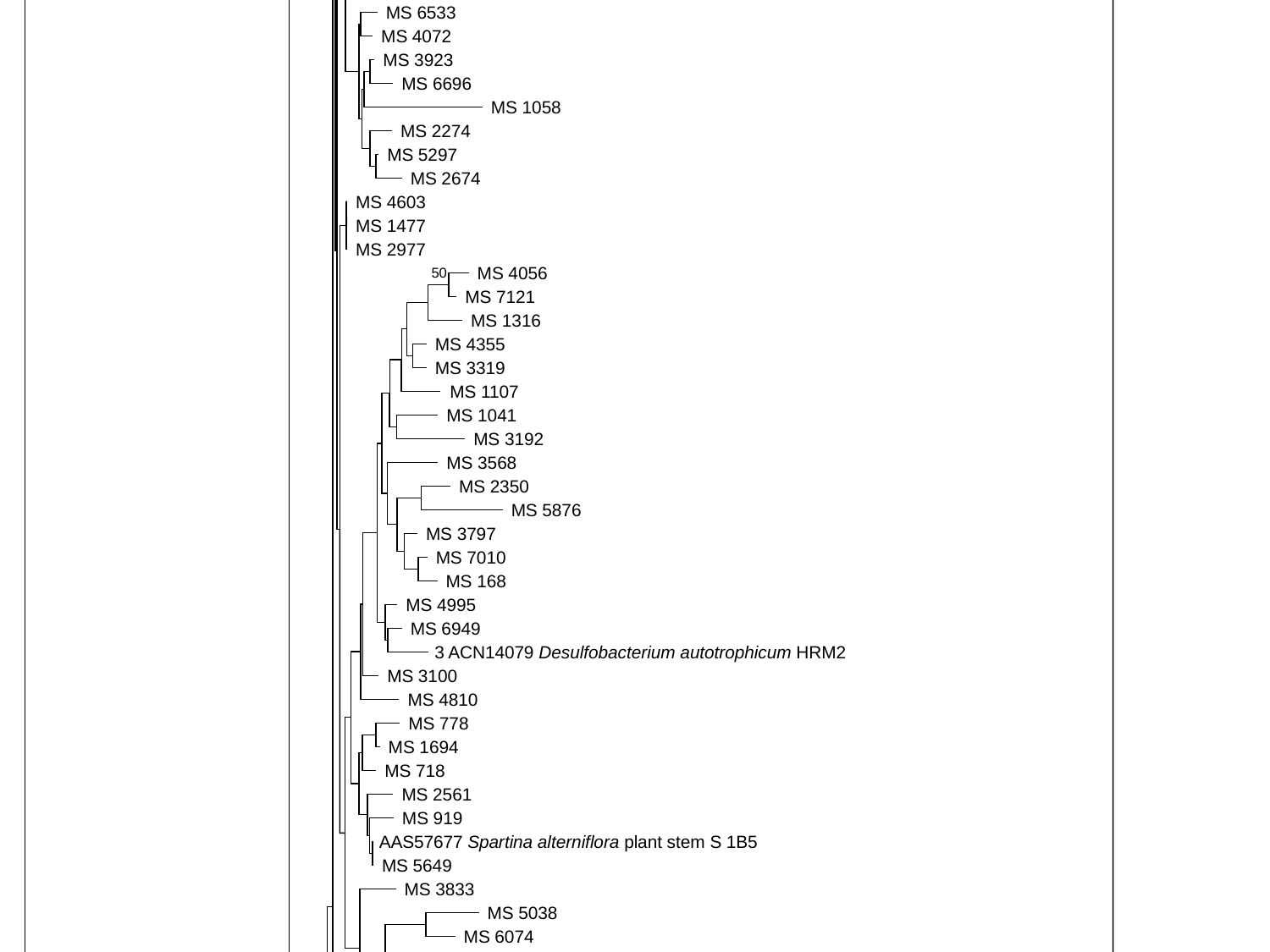

Supplementary Material
Diversity and structure of microbial diazotrophic communities in a mangrove rhizosphere as revealed by high throughput sequencing
Yanying Zhang, Qingsong Yang, Juan Ling, Joy D. Van Nostrand, Zhou Shi, Jizhong Zhou, Junde Dong*
* Correspondence: Junde Dong: dongjd@scsio.ac.cn
Supplementary Figures

 MS 6480

 MS 5282

 MS 3566

 AFWU01000019 Marichromatium purpuratum 984

 MS 6428

 MS 1581
 MS 5758

 MS 1323

 MS 5885

 CP000089 Dechloromonas aromatica RCB

 MS 5160

 MS 4947

 MS 814

 MS 697

 MS 4528

 MS 6899

 MS 3726

 MS 3688
 MS 6104

 MS 1212

 AEGW01000005 Methylobacter tundripaludum SV96

 MS 386

 MS 3259
 MS 2336

 MS 4186
 MS 882

 MS 6164

 MS 2986

 MS 3134

 MS 4416

 MS 3452
 MS 5840

 MS 2646

 AGFC01000057 Thiocystis violascens DSM 198

 MS 6638

 MS 5882

 AGFD01000008 Thiorhodospira sibirica ATCC 700588

 MS 6402

 MS 6800

 CP000471 Magnetococcus sp. MC-1
 MS 1699

 MS 806

 MS 1154
 MS 6396
 MS 1816

 MS 1740

 MS 95

 MS 2266

 MS 1821

 CP000304 Pseudomonas stutzeri A1501

 MS 1087

 MS 5645

 MS 4658

 MS 6226
 MS 4730

 MS 1233
 MS 315

 MS 6655

 ACQQ01000002 Allochromatium vinosum DSM 180

 MS 1485

 MS 4325
 MS 2756

 MS 2110

 MS 4432

 CP000964 Klebsiella pneumoniae 342

 MS 6720
 MS 6750

 MS 6867

 CP001614 Teredinibacter turnerae T7901

Cluster I

 MS 4446

 AH000924 Rhizobium sp.

 MS 3469

 ADNR01000001 Burkholderia sp. Ch1-1

 MS 5306
 MS 2388

 AB094963 Bradyrhizobium elkanii USDA 76

 MS 2697

 MS 3549

 M16709 Rhizobium sp. 1

 MS 3640

 MS 5825

 CP000529 Polaromonas naphthalenivorans CJ2
 MS 3567

 CP000781 Xanthobacter autotrophicus Py2

 FQ859181 Hyphomicrobium sp. MC1

 MS 4724

 AEWJ01000022 Novosphingobium nitrogenifigens DSM 19370

 MS 268

 MS 3964
 MS 5703

 CP000975 Methylacidiphilum infernorum V4

 MS 3065

 MS 4569

 CP001013 Leptothrix cholodnii SP-6
 MS 4426

 AEVM01000015 Methylocystis sp. ATCC 49242

 CP001016 Beijerinckia indica subsp. indica ATCC 9039

 MS 2911
 2 CAA32055 Methanothermococcus thermolithotrophicus

 2 ABK78681 Hyperthermophilic methanogen FS406-22
 MS 3998

 MS 7015

 CP001096 Rhodopseudomonas palustris TIE-1

 2 ACF14285 Chloroherpeton thalassium ATCC 35110
 2 CAA39552 Methanosarcina barkeri

 MS 3637
Cluster II

 CP002547 Syntrophobotulus glycolicus DSM 8271

 2 ADU27821 Ethanoligenens harbinense YUAN-3

 MS 2643

 ABEA02000149 Opitutaceae bacterium TAV2

 MS 4240

 2 P09553 Clostridium pasteurianum

 MS 5973

 MS 6410
 MS 4084

 MS 5857

 CP002565 Methanosaeta concilii GP-6

 MS 429

 MS 5682
 MS 3659

 MS 2516

 ADJQ01000025 Ethanolins harbinense YUAN-3

 MS 483
 MS 3342

 MS 6186
 MS 4019

 MS 6972

 MS 3908

 CP001698 Spirochaeta thermophila DSM 6192
 MS 1814

 CP001843 Treponema primitia ZAS-2
 MS 1439

71
69
72
82
63
94
51
89
95
65
60
95
66
88
77
76
51
100
98
55
96
79
100
75
50
58
57
73
53
92
94
98
99
100
95
97
53
70
85
82
56
97
79
100
94
93
83
83
69
79
72
79
100
94
100
100
92
56
89
53
94
100
98
98
93
91
99
99
92
96
77
83
70
98
96
92
97
87
97
78
68
70
96
84
67
92
86
99
100
73
100
90
79
70
54
100
76
99
98
97
76
96
93
89
99
99

94
99
99
97
88
93
100
100
100
60
96
97
97
100
100
94
85
52
95
89

74
68
90
100
98
71
56
65
71
100

100

 ACEP01000004 Eubacterium hallii DSM 3353

 MS 522
100

 CP002770 Desulfotomaculum kuznetsovii DSM 6115
100

 MS 5735

 4A AEF84422 Treponema primitia ZAS-2
Cluster IV

 4A EFF64704 Turicibacter sanguinis PC909

 CP001097 Chlorobium limicola DSM 245
100

 MS 4289

 4A ACL15489 Methanosphaerula palustris E1-9c
 ABVR01000032 Coprococcus comes ATCC 27758
100

 MS 6388
 FP929038 Coprococcus catus GD
100

65

 MS 2328

 AEDJ01000005 Ruminococcus albus 7
54

 MS 6692
100
 CAA77548 Rhodobacter capsulantus BCHX

 CAB38747 Rhodobacter sphaeroides BCHX
100

 MS 4611
 MS 6421

 MS 6688
 MS 4299

 MS 1229

 MS 6118
 AB189453 Pseudomonas azotifigens

 MS 5727

 CP001157 Azotobacter vinelandii DJ

 MS 4770
 CP002738 Methylomonas methanica MC09

 MS 3504

 MS 618

 MS 4087

 MS 4869

 MS 644

 MS 2429

 MS 928

 MS 5017

 AFWS01000002 Thiorhodovibrio sp. 970

 MS 5736
 MS 1359

 AFWV01000003 Thiocapsa marina 5811

 MS 3004
 MS 5351

 MS 4134

 MS 2342

 MS 4003

 MS 5723

 MS 3483

 MS 1822
 MS 5621

 M20568 Azotobacter vinelandii

 MS 4350

 MS 3817
 MS 3473

 MS 3233

 MS 4163

 MS 5530

 MS 191
 MS 6160

 MS 4725

 CP002347 Calditerrivibrio nitroreducens DSM 19672

 MS 4912

 ABTN01000004 Denitrovibrio acetiphilus DSM 12809

 MS 6671
 CP002355 Sulfuricurvum kujiense DSM 16994

 MS 1666

 MS 1013
 BX571660 Wolinella succinos

 MS 1247

 MS 4313

 MS 5603

 MS 748

 AP012048 Arcobacter sp. L
 MS 4895

 MS 6582

 MS 6988
 MS 3478

 AF200742 Azoarcus sp. BH72

 MS 5315

 AB189641 Halorhodospira halophila

 MS 2483
 MS 2818
 MS 1118

 MS 2604

 MS 4208

 MS 4747

 MS 710

 MS 2431
 MS 1624

 MS 6425

 MS 4873

 MS 4976

 MS 5308
 MS 6089

 MS 4638

 MS 4879

 MS 4006
 MS 4054

 MS 6062

 MS 4852

 MS 3409

 CP001965 Sideroxydans lithotrophicus ES-1

 MS 2458
 MS 3128
 AB196525 Heliobacterium chlorum nifI1

 MS 2517

 2 BAE86060 Desulfitobacterium hafniense Y51
 MS 5558

 CP000482 Pelobacter propionicus DSM 2379

 MS 6177

 CP001147 Thermodesulfovibrio yellowstonii DSM 11347

 MS 5353

 CM001230 Brenneria sp. EniD312
 AGAF01000125 Desulfosporosinus sp. OT

 MS 5171

 MS 6228
 MS 2362

 MS 4373

 CP003108 Desulfosporosinus orientis DSM 765

 MS 1627
 MS 5349

 MS 5756

 MS 5359

 CP001089 Geobacter lovleyi SZ
 MS 1868

 CP001124 Geobacter bemidjiensis Bem

 MS 1267

 CP000698 Geobacter uraniireducens Rf4

 MS 5818

 MS 6779
 MS 4983

 MS 4687

 MS 2258

 CP001131 Anaeromyxobacter sp. K

 MS 5586

 MS 5785
 MS 2878

 CP000769 Anaeromyxobacter sp. Fw109-5
 MS 2520

 CP000148 Geobacter metallireducens GS-15

 MS 2682
 CP000142 Pelobacter carbinolicus DSM 2380

 MS 4574

 MS 3482

 MS 3731
 MS 4044

 MS 3195

 MS 6822

 1 EAT15955 Desulfuromonas acetoxidans DSM 684

 AAEW02000007 Desulfuromonas acetoxidans DSM 684

 MS 3776

 1 ALC17315 Desulfuromonas soudanensis

 MS 3946
 U49859 Anabaena variabilis ATCC 29413

 MS 3701

 MS 70

 D00666 Leptolyngbya boryana

 MS 411
 FJ170277 Candidatus Atelocyanobacterium thalassa isolate ALOHA

 MS 473

 MS 993

 AB293988 Gloeothece sp. KO68DGA
 DS989904 Synechococcus sp. PCC 7335

 MS 3542
 MS 1308

 CP000393 Trichodesmium erythraeum IMS101
 MS 6448

 FQ311868 Azospirillum lipoferum 4B

 MS 6589

 AP010946 Azospirillum sp. B510

 MS 3124

 AFJD01000006 Acidithiobacillus ferrivorans SS3
 MS 5488
 MS 3517

 CP001192 Rhizobium leguminosarum bv. trifolii WSM2304

 MS 2715

 MS 1550

 M10587 Rhizobium phaseoli

 MS 4832

 MS 3436
 ADGX01000041 Frankia sp. EUN1f

 MS 6983

 MS 6938

 AEWG01000097 Rubrivivax benzoatilyticus JA297

 MS 5302

 MS 2861

 MS 727

 CP000249 Frankia sp. CcI3

 MS 363

 ADGT01000052 Frankia symbiont of Datisca glomerata

 CT573213 Frankia alni str ACN14A

 MS 6182
 CP000943 Methylobacterium sp. 4-46

 MS 5693

 MS 2511

 CP001280 Methylocella silvestris BL2

 MS 6670
 ACYY01000009 Rhodobacter sp. SW2

 MS 4060

 NC2678 Mesorhizobium loti MAFF303099

 MS 3153

 JN021929 Rhizobium sp. CCGE 501

 MS 6850
 MS 6797

 MS 6788

 MS 6181

 CP000463 Rhodopseudomonas palustris BisA53

 MS 2886
 MS 5383

 AF194084 Unidentified bacterium

 MS 4439

 ACQU01000014 Zymomonas mobilis subsp. mobilis ATCC 10988
 MS 5303

 MS 252

 MS 6547

 AM889285 Gluconacetobacter diazotrophicus PAl 5

 MS 1110

 MS 669
 CP001132 Acidithiobacillus ferrooxidans ATCC 53993

 MS 5169
69

Cluster III

 MS 5098
 WP 071544382 Desulfovibrio dechloracetivorans

 MS 7003

 MS 3808

 MS 4678

 MS 5745

 3 ADH87119 Desulfurivibrio alkaliphilus AHT 2
 WP 027723058 Desulfovibrio zosterae

 MS 6127

 MS 910

 MS 6147

 AHN50620 MD soil MDE amb 29e7

 MS 4022

 MS 224

 MS 5135
 MS 1879

 MS 5878

 MS 2124
 MS 1458

 MS 5041
 MS 3241

 MS 220

 MS 4266
 MS 3069

 MS 3622
 MS 1192

 MS 6294

 MS 2368

 ABTP01000003 Desulfomicrobium baculatum DSM 4028

 MS 6873

 MS 307

 MS 4188

 MS 2708

 MS 2416
 MS 4676

 MS 3157

 MS 5470

 MS 5442

 MS 2508

 MS 2044

 MS 4921

 CM001077 Desulfovibrio sp. ND132
 MS 4245

 MS 5434

 MS 6284
 MS 62

 MS 3506

 ACX68565 mangrove Rhizophora mangle sediment RN17

 MS 2908

 MS 3044

 OGR04953 Deltaproteobacteria bacterium RIFOXYD12 FULL 53 23

 AEM06411 High Canadian Arctic Mackenzie River MCK.River 61

 MS 3067
 MS 1008

 ACBZ01000044 Blautia hydrogenotrophica DSM 10507

 MS 7031

 MS 2098

 ABEZ02000019 Clostridium bartlettii DSM 16795 C

 CP001841 Treponema azotonutricium ZAS-9
 MS 1601

 MS 7017
 MS 1953

 MS 375
 CP000528 Desulfovibrio vulgaris DP4

 MS 1656

 MS 6762

 MS 1463

 MS 6834

 MS 3000

 MS 589

 MS 2177
 MS 6742

 MS 5117

 MS 6791

 MS 4525

 MS 2218

 MS 4713

 MS 6749
 MS 1600

 CP001197 Desulfovibrio vulgaris str. Miyazaki F

 MS 5013

 MS 4619
 MS 4363

 MS 5115
 MS 1955

 MS 2990

 MS 6171

 MS 7023

 MS 4659
 MS 7128

 MS 3320

 MS 4035

 MS 5695

 MS 293
 MS 3668
 MS 6129

 MS 2527
 MS 1594

 MS 3683

 MS 1352
 MS 1217

 MS 135

 MS 3824

 CP001998 Coraliomargarita akajimensis DSM 45221
 MS 4718

 MS 1588

 MS 3032

 MS 4116

 AHN50707 MD soil MDE amb 35a2

 MS 3078
 MS 6399

 MS 3613

 MS 4094

 MS 3891

 MS 1462

 MS 2550

 MS 2876

 MS 4113
 MS 5119

 MS 6838

 MS 1280

 ADFE01000001 Desulfovibrio sp. FW1012B
 MS 5945

 MS 5328

 MS 4899
68
66
95
54
51
52
57
60

 MS 3470
 MS 1917

 MS 713

 MS 868

 MS 7107
 MS 3893

 MS 3279

 MS 1775

 MS 4142
 MS 5972

 MS 4591

 MS 658

 MS 5545

 MS 4907

 MS 1145

 MS 4797

 MS 3278
 MS 5338

 MS 6728
 MS 2856

 MS 6736

 MS 6301

 MS 6418
 ADLV01000010 Dysgonomonas gadei ATCC BAA-286

 MS 2372

 MS 5505
 MS 3337

 MS 5060

 ABB21307 salt pond microbial mat nif1004220L32

 MS 6569

 MS 5231

 MS 5801

 MS 6933

 MS 4466

 MS 4900

 MS 6994

 MS 228

 MS 5162

 MS 425

 MS 6132

 AHG52700 hand-picked Trichodesmium nifH46

 MS 2306
 MS 5332

 MS 6214

 MS 3197

 MS 2924

 MS 5812

 MS 5406

 MS 6206

 MS 5305

 MS 4244
 MS 1468

 MS 3562

 MS 693

 MS 5970

 MS 1729

 MS 4255
 MS 6036
 MS 4578

 MS 4207
 MS 6676

 MS 3112

 MS 6065

 MS 3512

 MS 3171

 MS 4493
 MS 3913

 MS 4257
59
86
89
54
51

 MS 855

 MS 3187

 MS 4086

 MS 3971

 MS 6161

 MS 2969

 MS 3082
 MS 5385

 MS 4844

 MS 216

 AECZ01000006 Desulfovibrio fructosovorans JJ

 MS 441

 MS 3477

 MS 2254

 MS 235

 MS 4263

 MS 4758

 MS 3073

 MS 2882
 MS 2345

 MS 6311

 MS 2441

 MS 6737

 MS 2649
 MS 732

 MS 175

 MS 2334

 MS 6417
 MS 1379

 MS 5452
 MS 2134

 MS 6661

 MS 4855

 MS 6985

 MS 3755

 MS 5333

 MS 6524

 MS 2170

 MS 7077

 MS 6204

 MS 6130

 MS 5985

 MS 4081
 MS 3507

 3 BAH75547 Desulfovibrio magneticus RS-1
 MS 834

 MS 1103

 MS 4497

 MS 3242

 MS 4537

 MS 6904

 MS 6927
 MS 6877

 MS 5329
 MS 4378

 MS 5266

 MS 2872
 MS 1526

 MS 6959

 MS 2971

 MS 5313

 MS 906

 MS 2135

 MS 4169

 U68183 Desulfovibrio gigas
 CP000607 Chlorobium phaeovibrioides DSM 265

 MS 3990
80
75

 MS 1652

 MS 2194

 MS 3527
 MS 5242

 MS 2802

 MS 2579

 MS 1638

 MS 5708
 MS 4202
 MS 3141

 MS 808

 MS 5838
 MS 6916

 MS 6783

 MS 7080

 MS 1788

 MS 3371

 MS 3791

 MS 6846
 AP010904 Desulfovibrio magneticus RS-1

 MS 2927

 MS 3155

 MS 1539

 MS 3784

 MS 6359

 MS 1002

 MS 3684
 MS 4839

 MS 1195

 MS 2402
 MS 5356

 MS 4861

 MS 4501

 MS 1072

 MS 5092
 MS 6600

 MS 6243

 MS 5150

 MS 1317

 AAZ06721 sea water B178

 MS 5919
 MS 3753

 MS 1703

 MS 1076
 MS 509

 MS 2631

 MS 1494

 MS 6447
 MS 6710

 MS 3303

 MS 4443

 MS 1446
 MS 4137

 MS 3075

 MS 4341

 MS 6953

 MS 5335

 MS 5034
 MS 2792

 MS 4897
 AGJR01000007 Desulfobacter postgatei 2ac9

 MS 2923

 MS 6579

 MS 1451

 MS 5490
 MS 3334

88
58
72
50
87
61
69
77

 MS 4105

 MS 1854

 MS 5849

 MS 2507
 MS 6841

 MS 2043

 MS 3564
 MS 464

 MS 2849

 MS 442

 MS 5813

 ABQ50612 Mediterranean Sea H4 RNA E3

 MS 5126
 MS 795

 MS 5844

 MS 4280
 MS 1878

 MS 5811

 MS 1875

 MS 6859
 MS 5504

 ADZZ01000138 Delta proteobacterium NaphS2

 MS 2413

 MS 1952

 MS 5754

 MS 1999

 MS 3840

 MS 1067

 MS 1540

 MS 3190

 MS 3262

 MS 4675

 MS 4856
 MS 2811

 MS 5128

 MS 1231

 MS 4454
 MS 4460

 MS 5096

 MS 5856

 MS 493

 MS 1376

 MS 4233

 MS 3623

 ADO24950 mudflat 600-8cm A10P1
 MS 939

 MS 5901

 MS 6245

 MS 3326

 MS 6292

 MS 3406

 MS 430

 MS 1442

 MS 6683

 MS 4296

 MS 3474
 MS 3016

 MS 4010

 MS 109

 MS 4187

 MS 6455

 MS 4576

 MS 4483
 MS 2019

 MS 5217

 MS 6327

 CP001087 Desulfobacterium autotrophicum HRM2
72
75
52

 MS 4095

 MS 2229
 MS 2422

 MS 1448

 MS 2635

 MS 1329

 MS 4759

 MS 717
 MS 2731

 MS 4164

 MS 3977

 MS 3094

 MS 4298

 MS 4931

 MS 3030
 MS 165

 MS 736

 MS 2103

 MS 6299

 MS 5429

 MS 1704

 MS 4228
 MS 1419

 MS 4236
 MS 3388

 MS 5794

 MS 1026
 MS 6247

 MS 5933
 MS 354

 MS 333

 CP001322 Desulfatibacillum alkenivorans AK-01

 MS 1456

 MS 45
 MS 2381

 MS 3766

 MS 5018

 MS 4368
 MS 3083

 MS 6738

 MS 3649
 MS 1836

 MS 792

 MS 2186

 MS 5554
 CUW00858 Posidonia oceanica sediment MEDIFIX 8.3

 MS 638

 MS 1708

 MS 2873

 MS 6620

 MS 3790

 MS 1364

 ACX68596 mangrove Rhizophora mangle sediment RC21

 MS 4585

 MS 6727

 MS 5234

 MS 6405

 MS 1450

 MS 4922

 MS 1171

 MS 4546

 MS 2560
 MS 4843

 MS 3414

 MS 6467

 MS 752

 CCP42462 sulfidic sediment 4PCSSed
 MS 5980
72
63
92
70

 MS 239

 MS 4046

 MS 5288

 MS 573

 MS 3202

 ALJ51804 North Sea sediment T7-ST7-sed-nifH-16

 MS 2245

 MS 992
 MS 6071

 MS 3852
 MS 5663

 MS 4364

 MS 1061
 MS 6338

 MS 1899

 MS 5082

 MS 6997

 MS 1622

 MS 5746

 MS 2017

 MS 1618

 MS 5555

 MS 5891

 MS 5655

 MS 6486

 MS 4227
 MS 6408

 MS 1105

 MS 4020
 MS 2478

 MS 5601

 MS 2434

 MS 1849

 MS 2785

 MS 958

 MS 5903
 AHN50574 MD soil MDE amb 26h8

 MS 4096
 MS 5015

 MS 311

 MS 4167

 MS 1097

 AF414637 oligotrophic tropical seagrass bed SD2

 MS 3421
 MS 2688

 MS 6380
 MS 1826

 MS 953

 MS 1991

 MS 153

 MS 4281
 MS 1161

 MS 2823

 MS 1348
 MS 2352

 MS 3993

 MS 6280
 MS 2157

 MS 2155

 MS 3254
 MS 3992

 MS 2315

 MS 6529
 MS 4088

 MS 6218

 MS 2519

 MS 1084

 MS 3657

 MS 3653

 MS 5411

 MS 2912

 MS 3941

 MS 3693

 MS 385

 MS 126

 MS 6443

 MS 7035
 MS 3373

 MS 2790

 MS 4242

 MS 79
 MS 6533

 MS 4072
 MS 3923

 MS 6696

 MS 1058

 MS 2274

 MS 5297

 MS 2674
 MS 4603

 MS 1477

 MS 2977
 MS 4056

 MS 7121

 MS 1316

 MS 4355

 MS 3319

 MS 1107

 MS 1041

 MS 3192

 MS 3568

 MS 2350

 MS 5876
 MS 3797

 MS 7010

 MS 168
 MS 4995

 MS 6949

 3 ACN14079 Desulfobacterium autotrophicum HRM2

 MS 3100
 MS 4810
 MS 778

 MS 1694

 MS 718
 MS 2561

 MS 919

 AAS57677 Spartina alterniflora plant stem S 1B5

 MS 5649
 MS 3833

 MS 5038

 MS 6074
 MS 5743

 MS 1820
 MS 3899

 MS 1987

 MS 1813

 MS 6189

 MS 3553

 MS 5542
 MS 706

 MS 2473

 MS 6539
 MS 3249

 MS 4533
50

 MS 1650

 MS 2294
 MS 6387

 MS 5564

 MS 2617

 MS 4721

 MS 5420

 MS 2967

 CP000027 Dehalococcoides ethenos 195

 MS 1356
 MS 2528
 MS 2132

 MS 5477

 MS 6499

 MS 5536
 MS 4322

 MS 2830

 MS 6709
 MS 6457

 MS 859

 MS 3336

 MS 5469

 MS 4000

 MS 114
 MS 4222

 MS 5230

 MS 5873
 MS 2273

 MS 3850

 MS 4500
 MS 2298

 MS 423

 AHN51107 MD soil MDE elv 38h8

 MS 4173

 MS 6787
 MS 3240

 MS 1906

 MS 897

 MS 5456

 MS 3321

 MS 2805

 MS 6371

 MS 935

 MS 5625

 MS 6973

 AFD03677 marine sediment mesocosms 78
 MS 3533

 MS 2526

 MS 5400
 MS 2951

 MS 3574

 MS 4572

 MS 416
 MS 3500

 CP002117 Methanoplanus petrolearius DSM 11571

 MS 4285

 MS 6434
 MS 2321

 MS 4334

 MS 3145

 MS 2039

 MS 4957
 MS 3216

 MS 2885

 MS 3207
 MS 3182

 ADD49329 marine microbial mats 08-III.97
66

 MS 131

 MS 6475

 MS 7109
 CP001100 Chloroherpeton thalassium ATCC 35110

 MS 6055
 MS 121

 MS 3580

 MS 6679

 MS 4488
 MS 1066

 AE006470 Chlorobium tepidum TLS

 MS 7122

 MS 6979

 MS 4440

 MS 6882

 MS 6872
 MS 4449

 MS 1685
 MS 6344

 MS 6079

 MS 1075

 MS 1903

 MS 708

 MS 4558

 MS 477

 MS 5958

 CP001108 Prosthecochloris aestuarii DSM 271

 MS 1196
 CP001666 Clostridium ljungdahlii DSM 13528

 MS 4644

 MS 6635
 CP001099 Chlorobaculum parvum NCIB 8327

 MS 721

 MS 6943

 MS 2888

 MS 5513
 MS 3355

 MS 1981

 MS 485

 MS 3656

 MS 448

 MS 1956

 MS 6484
 MS 1637

 MS 6729
 MS 1300

 MS 2128

 MS 6385

 MS 4349

 MS 5184

 MS 5895

 MS 2668
 MS 5446

 MS 969

 MS 2938

 MS 1404

 MS 1733

 MS 5042

 AP010656 Candidatus Azobacteroides pseudotrichonymphae genomovar CFP2

 MS 2456
 MS 3605

 MS 5236
 MS 4053

 MS 1881
 MS 6831
 MS 2750
65
85
51
93
88
67

 MS 6549
 MS 6918
 MS 1554

 MS 3494

 MS 3109

 MS 3823

 MS 2815

 MS 5152

 MS 3557

 MS 6222

 MS 5768
 MS 6887

 MS 5255

 MS 3727

 MS 3965

 MS 2566
 MS 5908
 MS 1431

 ADT89891 South China Sea uncultured marine bacterium A0-0M-11

 MS 4891

 MS 3503

 MS 4342

 MS 5619

 MS 5180

 MS 5487
 MS 3236

 MS 1592
 MS 5142

 MS 802
 MS 3520

 MS 5874
 CP000673 Clostridium kluyveri DSM 555

 MS 4637

 MS 1676
 CP002345 Paludibacter propionicis WB4

 MS 3604

 MS 1883

 MS 5183
 MS 3679

 MS 5925

 MS 361
 MS 2233

 MS 6136
 MS 4818

 MS 4566

 MS 1900

 MS 2105
 MS 1894

 MS 4399

 MS 6496

 MS 5006

 MS 686

 MS 5915
 CP002028 Thermincola sp. JR

 MS 6407

 MS 5274

 NC15589 Desulfotomaculum ruminis DSM 2154

 MS 4097

 AEVP01000028 Desulfotomaculum nigrificans DSM 574

 MS 1915

 MS 6821
 CP002629 Desulfobacca acetoxidans DSM 11109

 MS 2255

 MS 3799
 MS 5607

 MS 1893

 MS 6249

 MS 5023
82
50

 MS 2297

 MS 2712
 MS 5515

 MS 4264

 MS 6556
 MS 5069

 MS 5358
 MS 5568

 MS 2203

 MS 6781
 MS 6960

 MS 3957
 MS 359

 MS 682

 X07475 Clostridium pasteurianum

 MS 2327

 MS 5292

 MS 5076

 X07472 Clostridium pasteurianum

 MS 652
 MS 1430
 CP001338 Methanosphaerula palustris E1-9c

 MS 2765

 MS 5733

 MS 6441

 ACPD01000046 Clostridium cellulovorans 743B
 ADVF01000044 Clostridium lentocellum DSM 5427

 MS 2943

 MS 5731

 MS 6677

 MS 2219
 MS 737

 CP000724 Alkaliphilus metalliredigens QYMF

 ACXX01000015 Clostridium papyrosolvens DSM 2782

 MS 2616

 MS 4042

 MS 1700

 MS 3890

 MS 4305

 CP000721 Clostridium beijerinckii NCIMB 8052
 MS 1220

 MS 6471

 MS 1800

 APP90039 paddy soil NX ST nifH213

 MS 3831

 MS 1686

 MS 4030

 MS 4862

 MS 5836
 MS 1031

 MS 6840

 MS 4473

 MS 1481

 ACJN01000010 Desulfonatronospira thiodismutans ASO3-1
 MS 3417

 MS 1832

 MS 4423
 MS 3857

 MS 2618

 MS 6870
 MS 3675

 MS 5052

 MS 5702

 MS 1461
 MS 4288

 MS 3433

62
94
75
71
52
94

 MS 3041
 MS 1073

 MS 6634
 MS 2670

 MS 5524

 MS 5651
 MS 3979

 MS 6818

 MS 1949

 MS 4825

 MS 1032

 CP001101 Chlorobium phaeobacteroides BS1

 MS 6958

 MS 6167

 MS 6915

 MS 6731

 MS 3673

 MS 3983

 MS 4320
 MS 4589

 MS 5582

 MS 6094
 MS 2846

 MS 2060

 ADM51366 Salt Marsh rhizosphere JPS8-5

 MS 5107

 MS 5659

 AHN50562 MD soil MDE amb 26g2

 MS 2136

 MS 3177

 MS 2489

 MS 5007

 AAZ77198 alt pond microbial mat nif1003308L15

 MS 4889
 MS 4998

 MS 2738

 MS 6263
 MS 5962

 MS 5043

 MS 4261

 MS 5132

 MS 6726
 MS 4025

 MS 6056
 MS 6058

 MS 2804

 ACOK01000116 Ruminococcus flavefaciens FD-1
 AAQF01000015 Delta proteobacterium MLMS-1

 MS 3015

 MS 3022

 MS 6021

 MS 6775

 MS 3378

 MS 6420

 MS 4517

 MS 2477

 MS 3787

 MS 4648
 MS 5890

 MS 3522

 MS 5680

 MS 604
 MS 1080

 MS 5438

 MS 3514
 MS 5280

 MS 2983
89
56
95
62
88
60
65
57
53

 MS 4714

 MS 2624

 MS 2156
 CP000478 Syntrophobacter fumaroxidans MPOB

 MS 5197

 MS 2291

 MS 5271

 MS 6469

 MS 1088
 MS 4621

 MS 4691

 MS 2871

 MS 776

 MS 2331
 MS 5176

 MS 2159

 MS 3695

 ABD74347 smooth cordgrass rhizosphere N069

 MS 5273

 MS 5272
 MS 5569

 MS 2310

 MS 3324

 MS 5121

 MS 4748

 MS 4250
 MS 7038

 MS 3805

 MS 4674

 MS 2573

 MS 5694

 MS 6869
 ABD74383 smooth cordgrass rhizosphere N105

 MS 6602

 MS 5221
 MS 4987

 MS 1689

 MS 3201

 AAZ77253 hypersaline microbial mat nif1003301M02

 MS 3248
 MS 6945

 MS 5279

 MS 5233

 MS 862

 MS 4972

 MS 3366

 MS 1125
 MS 3439

 MS 6500

 MS 5722

 MS 6966

 MS 2179

 MS 2360

 MS 5294

 MS 6830

 ARA12279 Acidic Peatland SP

 MS 6282
 AKS11305 Huanghai Sea and Bohai Sea sediment B42 35

 AGP75720 uncultured coral associated bacterium XSZ86

 MS 254

 MS 7099

 MS 4826

 ALJ51661 North Sea sediment T7-ST1-sed-nifH-38

 MS 2029
 MS 6745

 MS 3930

 MS 5138
53
76
54

 MS 3581

 MS 5147
 MS 4568

 MS 2235
 MS 5780

 MS 4146

 CP002364 Desulfobulbus propionicus DSM 2032
 MS 2127

 MS 1527
 MS 3717
 MS 1735

 MS 1398
 MS 4238

 CP001649 Desulfovibrio salexigens DSM 2638

 MS 1714

 MS 6168

 MS 4511

 MS 3126

 MS 2076

 MS 3526

 MS 1363
 MS 3855

 MS 3310

 DS990592 Verrucomicrobiae bacterium DG1235
 MS 4494

 BAV19223 Seto Inland Sea environmental sample H3-10m-Mar 4

 ANJ77629 coral associated OTU 930

 MS 1413

 MS 4393

 MS 6560

 MS 4668

 MS 6827

 MS 764

 MS 3956

 MS 3165

 MS 5729
 MS 3390

 AHN50825 MD soil MDE elv 11g2
 MS 3312

 MS 2638

 MS 2988

 MS 5639
 MS 4199

 MS 5157

 MS 1727

 MS 5327

 CP001940 Desulfurivibrio alkaliphilus AHT2
 MS 5678

 MS 3508

 MS 5133
 MS 2774

 MS 915

 MS 4780
 MS 4534

 MS 3785

 MS 1269

 MS 1781

 MS 2053

 AKS11838 pearl river estuary F412 08
 MS 4144

 MS 4106

 MS 1337

 MS 6080

 MS 3647

 MS 5590

 MS 3034
 MS 5775
60
79
79
83
75
99
50

 MS 6809

 MS 5862

 AE001437 Clostridium acetobutylicum ATCC 824

 MS 6252

 MS 3110

 MS 1593
 MS 241

 MS 3074

 MS 3733
 MS 4997

 MS 6262

 MS 6545

 MS 2379

 MS 3680

 MS 6782

 MS 3634

 MS 6330
 MS 6302

 MS 3961

 EDY82020 Verrucomicrobiae bacterium DG1235
 AJP08283 Dongkemadi glacier foreland 16-89

 MS 6646

 MS 4908

 MS 818
 MS 5389

 MS 1874

 MS 5766

 MS 6803

 MS 3815

 AIO06778 intertidal microbial mat 1 A A01
 MS 4122

 AKV16136 Rongcheng Bay surface sediment FC16
 MS 1773

 MS 3935

 ADO24992 mudflat uncultured bacterium 0 07 -8cm B07P1
 MS 6052

 MS 2663

 MS 4389
 MS 2065

 MS 4177

 MS 5959

 MS 4875

 MS 5997

 MS 4840

 MS 3510

 AAO67690 Choptank River CB914H7

 MS 2919

 MS 2998

 MS 6866

 MS 5449
 AAL06271 RNCERR microbial mat BS0799 2130 R13

 MS 1349

 MS 1963

 MS 3563

 MS 7134

 MS 2642

 MS 494

 MS 6658

 MS 3347

 CM001160 Desulfovibrio africanus str. Walvis Bay

 MS 892
 MS 2899

 MS 4581

 MS 6077
 MS 5499

 MS 1607

 MS 4887

 AHN51033 MD soil MDE elv 20f7
61
51
90
55
74

 MS 3148

 CP002116 Spirochaeta smaragdinae DSM 11293

 MS 3625

 MS 4474

 MS 2845
 MS 4623

 MS 3948

 MS 4407

 MS 4220

 ADO24982 mudflat 0 07 -8cm A05P1
 MS 4715

 MS 319
 MS 2979

 MS 2487

 MS 3178

 MS 5633
 MS 6461
 MS 5319

 DS989843 Coleofasciculus chthonoplastes PCC 7420

 MS 98

 MS 4218

 MS 6893
 AHN50487 MD soil uncultured bacterium MDE amb 23f1

 MS 2650
 MS 3706

 MS 1751

 MS 5372

 AKS11699 pearl river estuary P07 12

 MS 6541

 MS 6345
 MS 1667

 MS 4641
 MS 5489

 3 ADU62037 Desulfovibrio aespoeensis Aspo-2

 MS 87
 MS 1357

 MS 5630
 MS 894

 MS 2611

 AFQ33568 contaminated soil BG-2 BG2.19

 MS 4110

 MS 4090

 MS 6697

 MS 3063
 MS 1882

 MS 5826

 ASD49984 Cochin Estuary CE13-N16

 MS 2960

 MS 609
 MS 5833

 WP 015725710 Desulfobulbus propionicus

 AMX23525 dried sludge 55

 MS 320
 MS 6551

 MS 246

 MS 5033

 AAN63084 marine microbial mat BS0997 D02

 MS 2771

 MS 6174

 MS 1808

 MS 5056

 ADDI01000001 Desulfovibrio aespoeensis Aspo-2

 MS 765

 MS 6116

 MS 5752

 MS 6012
 AEU12183 Acropora millepora mucus DM1-14

 MS 6734
50
98
52
58
56
50
70
59
78
63
82
51

0.1
Figure S1 Phylogenetic tree of the NifH sequences (all the OTUs) constructed with the neighbor-joining method. Bootstrap values higher than 50% of 100 resamplings are shown near the corresponding nodes. The chlorophyllide reductase iron protein subunit BchX sequences from Rhodobacter capsulantus and R. sphaeroides were used as outgroup.